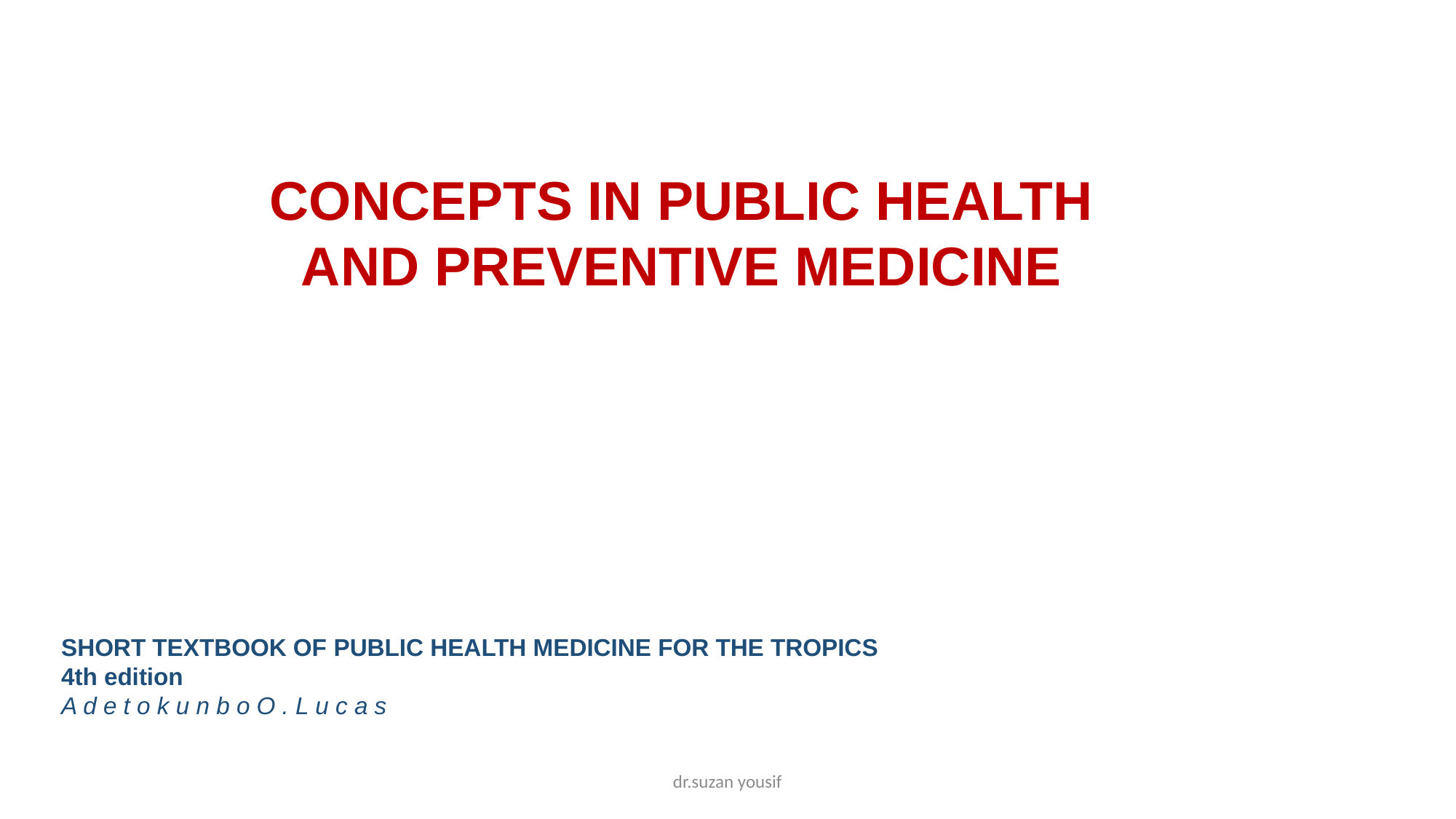

CONCEPTS IN PUBLIC HEALTH AND PREVENTIVE MEDICINE
SHORT TEXTBOOK OF PUBLIC HEALTH MEDICINE FOR THE TROPICS
4th edition
A d e t o k u n b o O . L u c a s
dr.suzan yousif